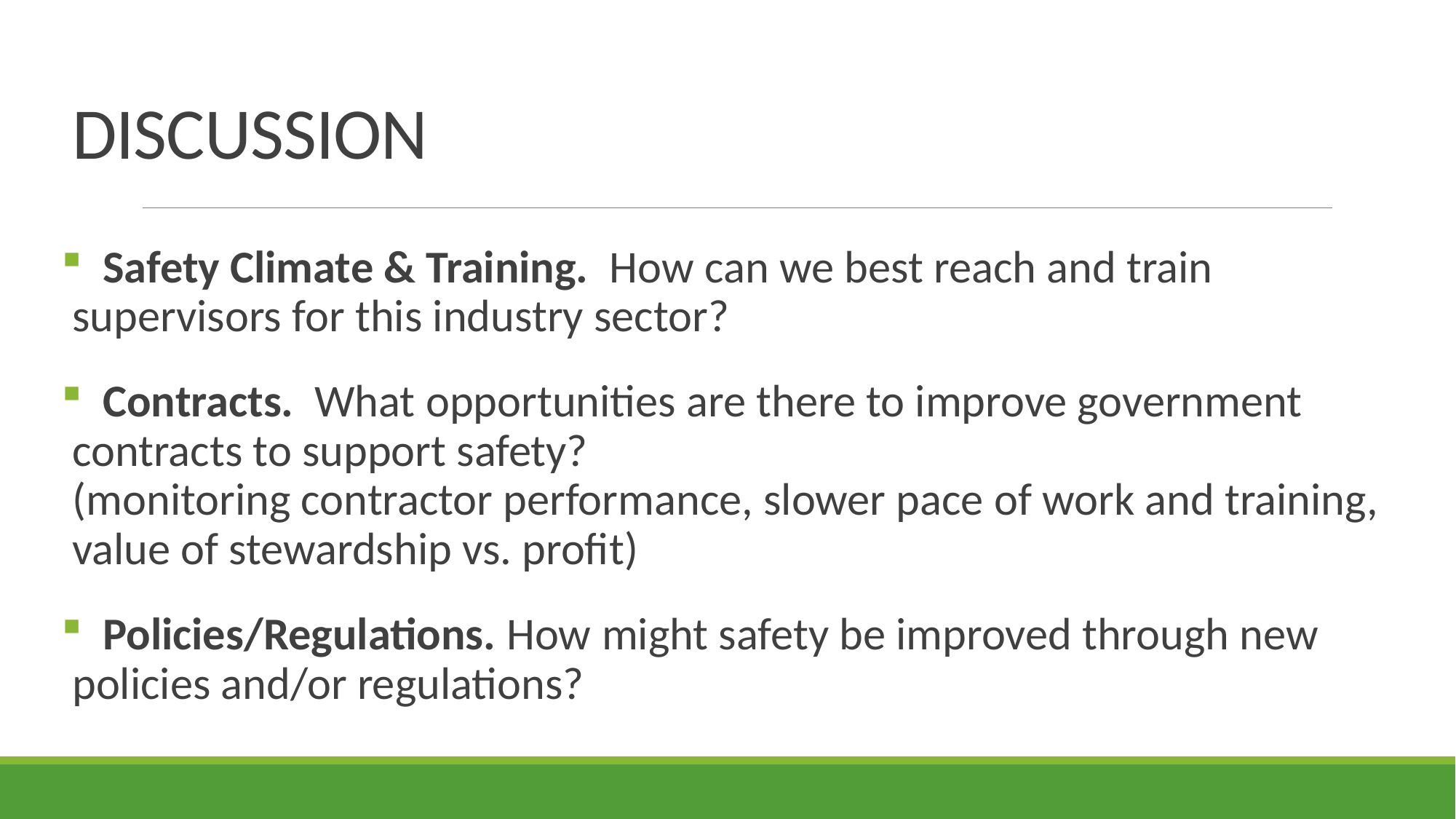

# DISCUSSION
  Safety Climate & Training.  How can we best reach and train supervisors for this industry sector?
  Contracts.  What opportunities are there to improve government contracts to support safety?
(monitoring contractor performance, slower pace of work and training,
value of stewardship vs. profit)
  Policies/Regulations. How might safety be improved through new policies and/or regulations?